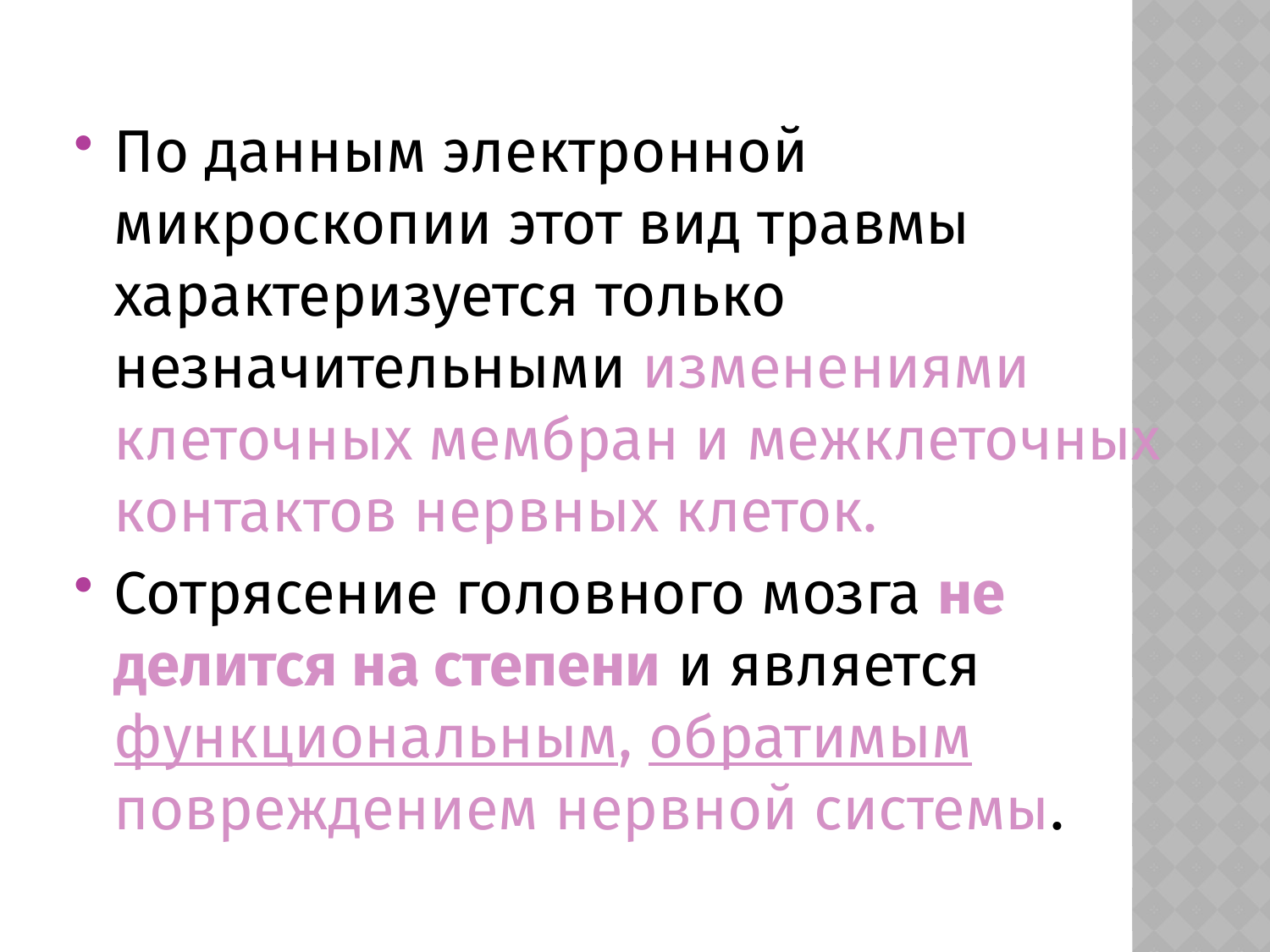

По данным электронной микроскопии этот вид травмы характеризуется только незначительными изменениями клеточных мембран и межклеточных контактов нервных клеток.
Сотрясение головного мозга не делится на степени и является функциональным, обратимым повреждением нервной системы.